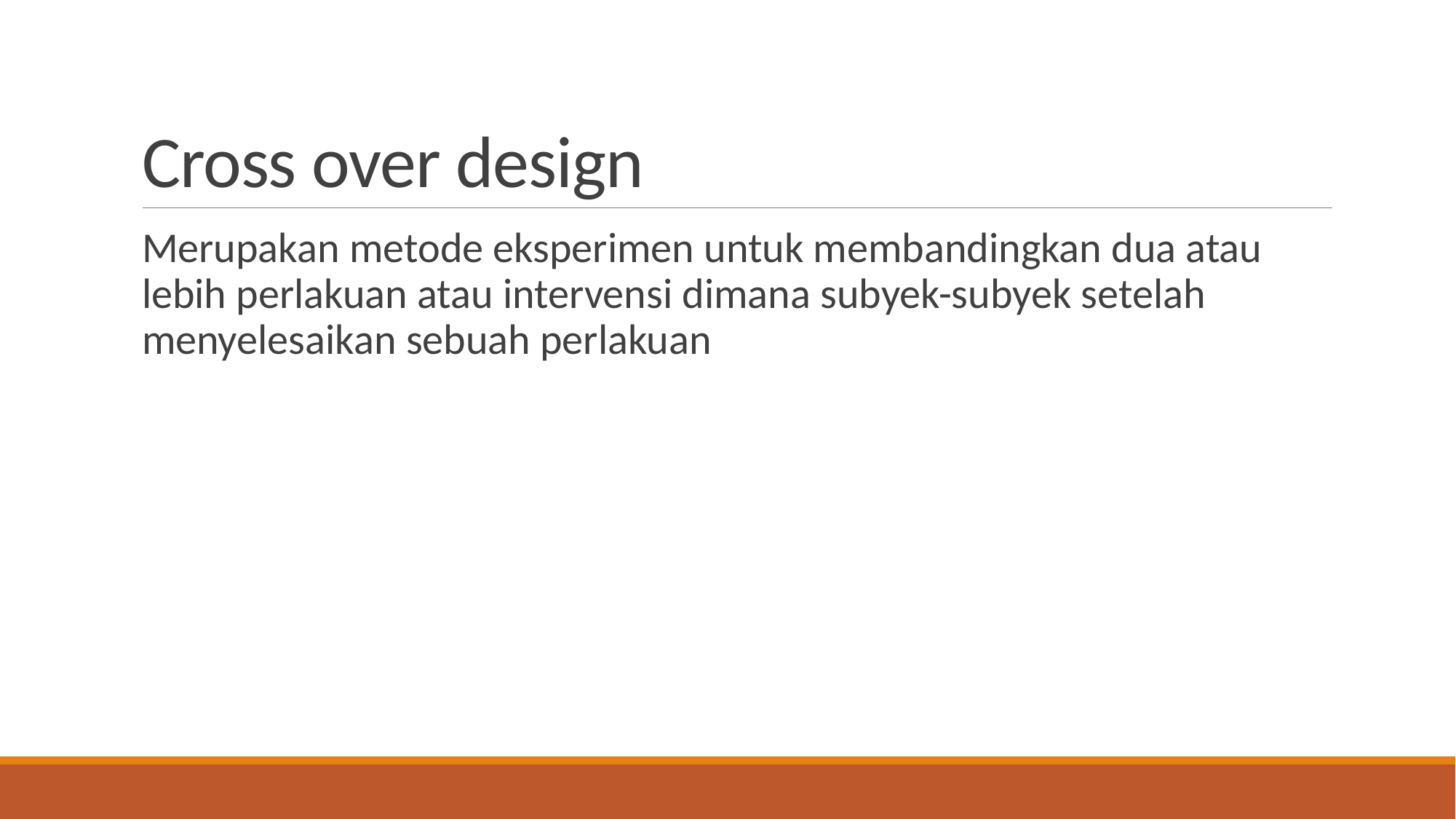

# Cross over design
Merupakan metode eksperimen untuk membandingkan dua atau lebih perlakuan atau intervensi dimana subyek-subyek setelah menyelesaikan sebuah perlakuan